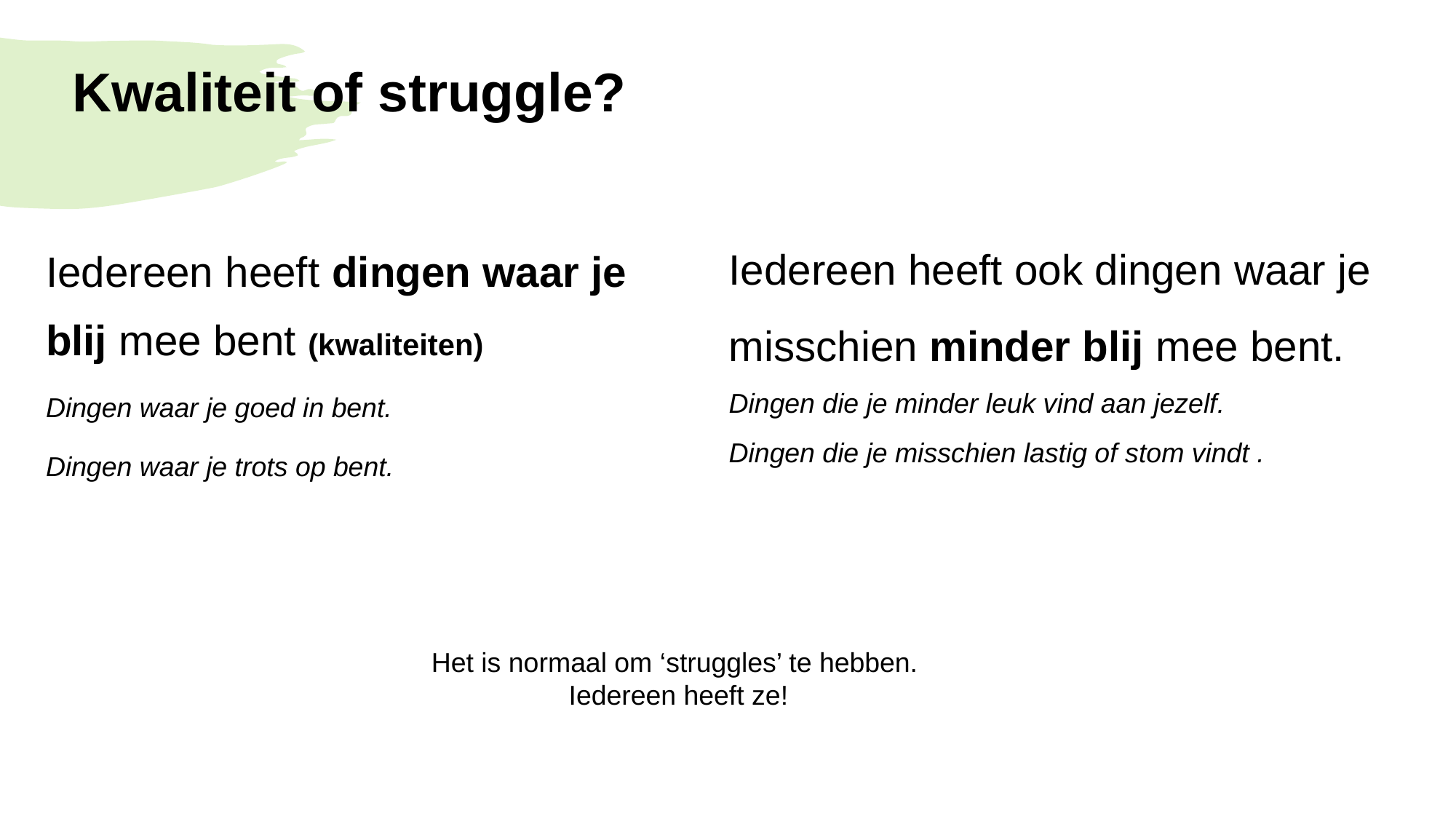

# Kwaliteit of struggle?

Iedereen heeft ook dingen waar je misschien minder blij mee bent.
Dingen die je minder leuk vind aan jezelf.
Dingen die je misschien lastig of stom vindt .

Iedereen heeft dingen waar je blij mee bent (kwaliteiten)
Dingen waar je goed in bent.
Dingen waar je trots op bent.
Het is normaal om ‘struggles’ te hebben.
Iedereen heeft ze!